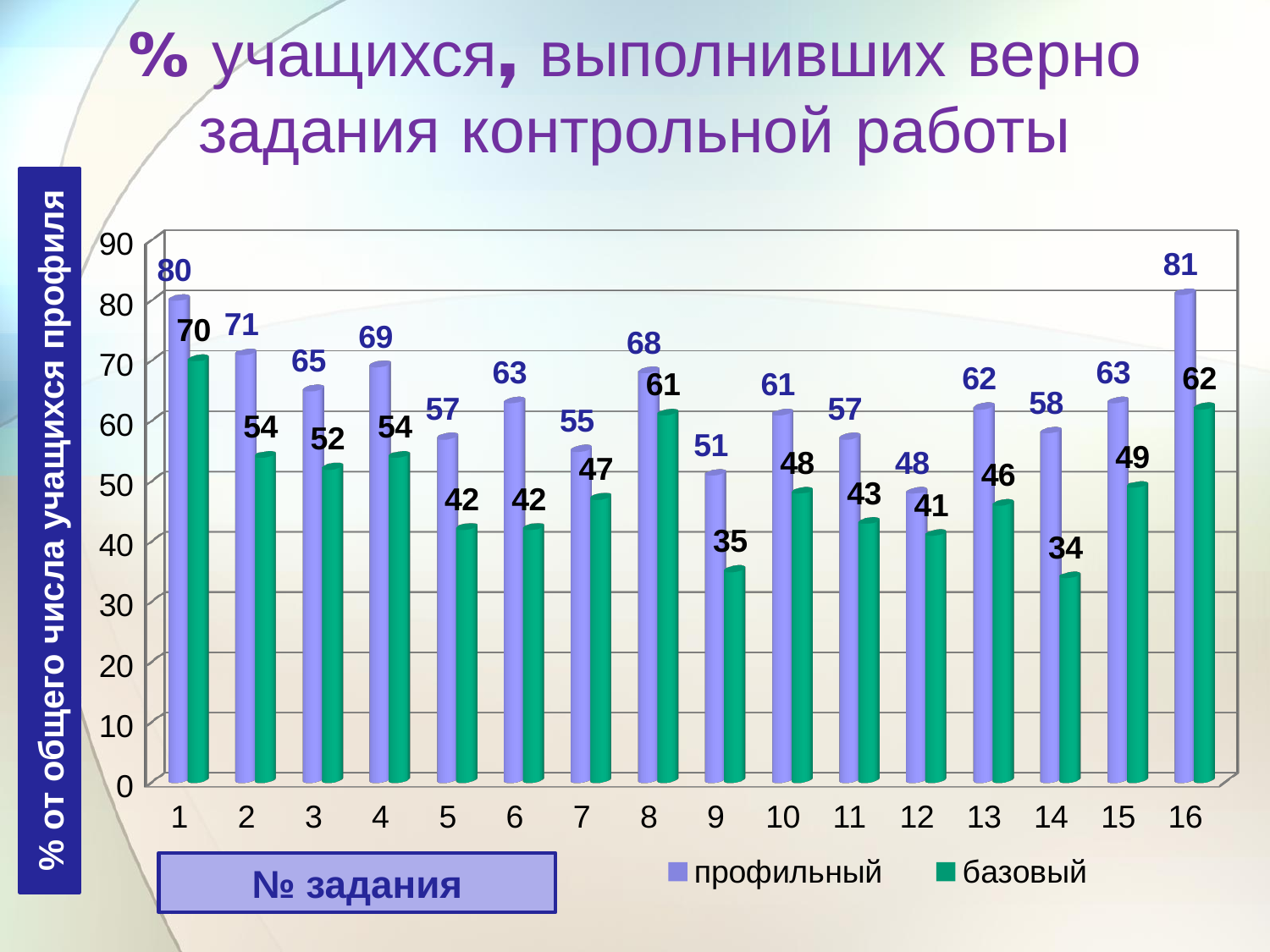

# % учащихся, выполнивших верно задания контрольной работы
% от общего числа учащихся профиля

[unsupported chart]

№ задания